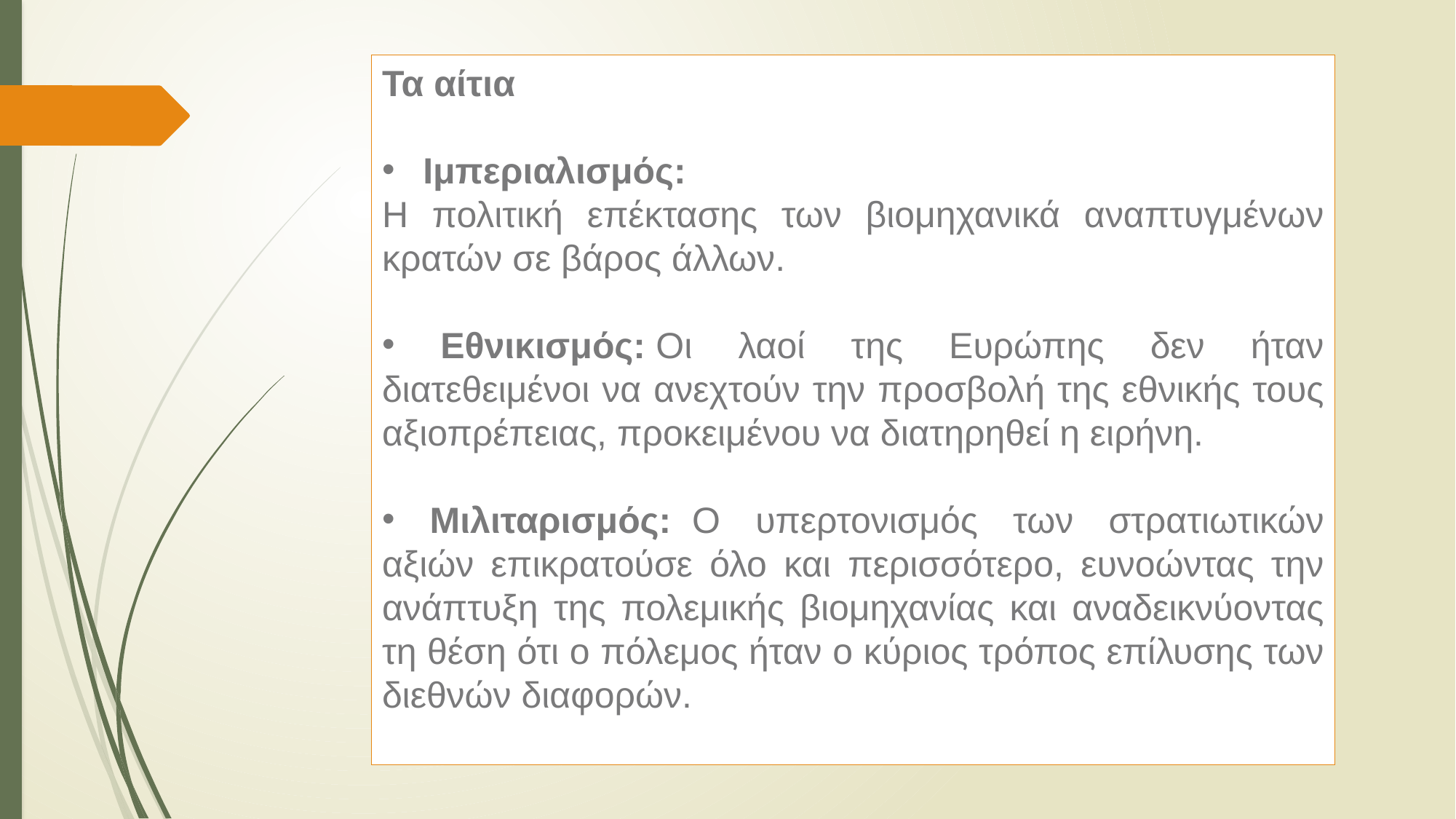

Τα αίτια

Ιμπεριαλισμός:
H πολιτική επέκτασης των βιομηχανικά αναπτυγμένων κρατών σε βάρος άλλων.

 Εθνικισμός: Οι λαοί της Ευρώπης δεν ήταν διατεθειμένοι να ανεχτούν την προσβολή της εθνικής τους αξιοπρέπειας, προκειμένου να διατηρηθεί η ειρήνη.

 Μιλιταρισμός:  O υπερτονισμός των στρατιωτικών αξιών επικρατούσε όλο και περισσότερο, ευνοώντας την ανάπτυξη της πολεμικής βιομηχανίας και αναδεικνύοντας τη θέση ότι ο πόλεμος ήταν ο κύριος τρόπος επίλυσης των διεθνών διαφορών.